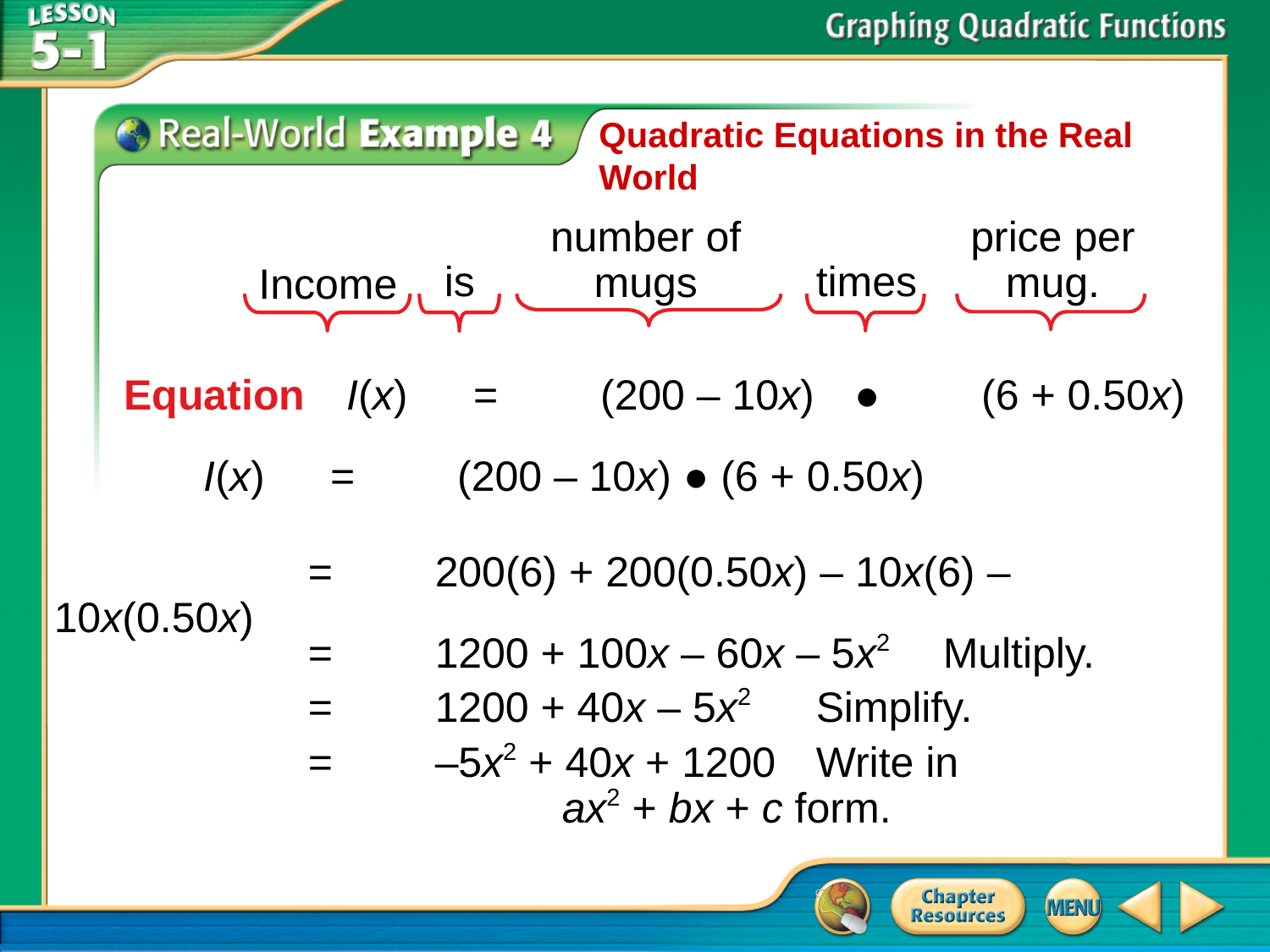

Quadratic Equations in the Real World

number of mugs
price per mug.

is
times
Income

Equation	I(x)	=	(200 – 10x)	●	(6 + 0.50x)
	I(x)	=	(200 – 10x) ● (6 + 0.50x)
		=	200(6) + 200(0.50x) – 10x(6) – 10x(0.50x)
		=	1200 + 100x – 60x – 5x2	Multiply.
		=	1200 + 40x – 5x2	Simplify.
		=	–5x2 + 40x + 1200	Write in
				ax2 + bx + c form.
# Example 4